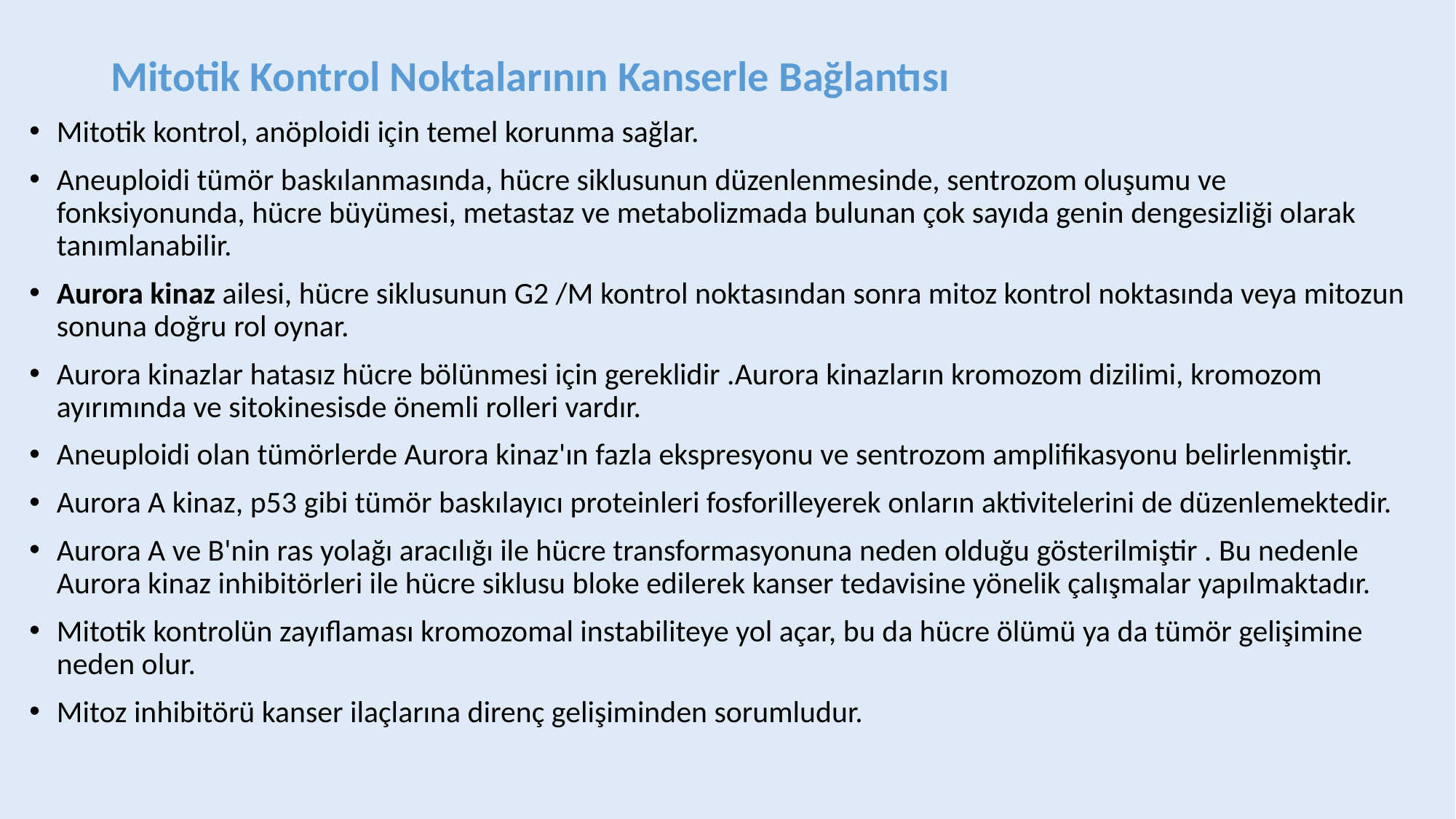

# Mitotik Kontrol Noktalarının Kanserle Bağlantısı
Mitotik kontrol, anöploidi için temel korunma sağlar.
Aneuploidi tümör baskılanmasında, hücre siklusunun düzenlenmesinde, sentrozom oluşumu ve fonksiyonunda, hücre büyümesi, metastaz ve metabolizmada bulunan çok sayıda genin dengesizliği olarak tanımlanabilir.
Aurora kinaz ailesi, hücre siklusunun G2 /M kontrol noktasından sonra mitoz kontrol noktasında veya mitozun sonuna doğru rol oynar.
Aurora kinazlar hatasız hücre bölünmesi için gereklidir .Aurora kinazların kromozom dizilimi, kromozom ayırımında ve sitokinesisde önemli rolleri vardır.
Aneuploidi olan tümörlerde Aurora kinaz'ın fazla ekspresyonu ve sentrozom amplifikasyonu belirlenmiştir.
Aurora A kinaz, p53 gibi tümör baskılayıcı proteinleri fosforilleyerek onların aktivitelerini de düzenlemektedir.
Aurora A ve B'nin ras yolağı aracılığı ile hücre transformasyonuna neden olduğu gösterilmiştir . Bu nedenle Aurora kinaz inhibitörleri ile hücre siklusu bloke edilerek kanser tedavisine yönelik çalışmalar yapılmaktadır.
Mitotik kontrolün zayıflaması kromozomal instabiliteye yol açar, bu da hücre ölümü ya da tümör gelişimine neden olur.
Mitoz inhibitörü kanser ilaçlarına direnç gelişiminden sorumludur.